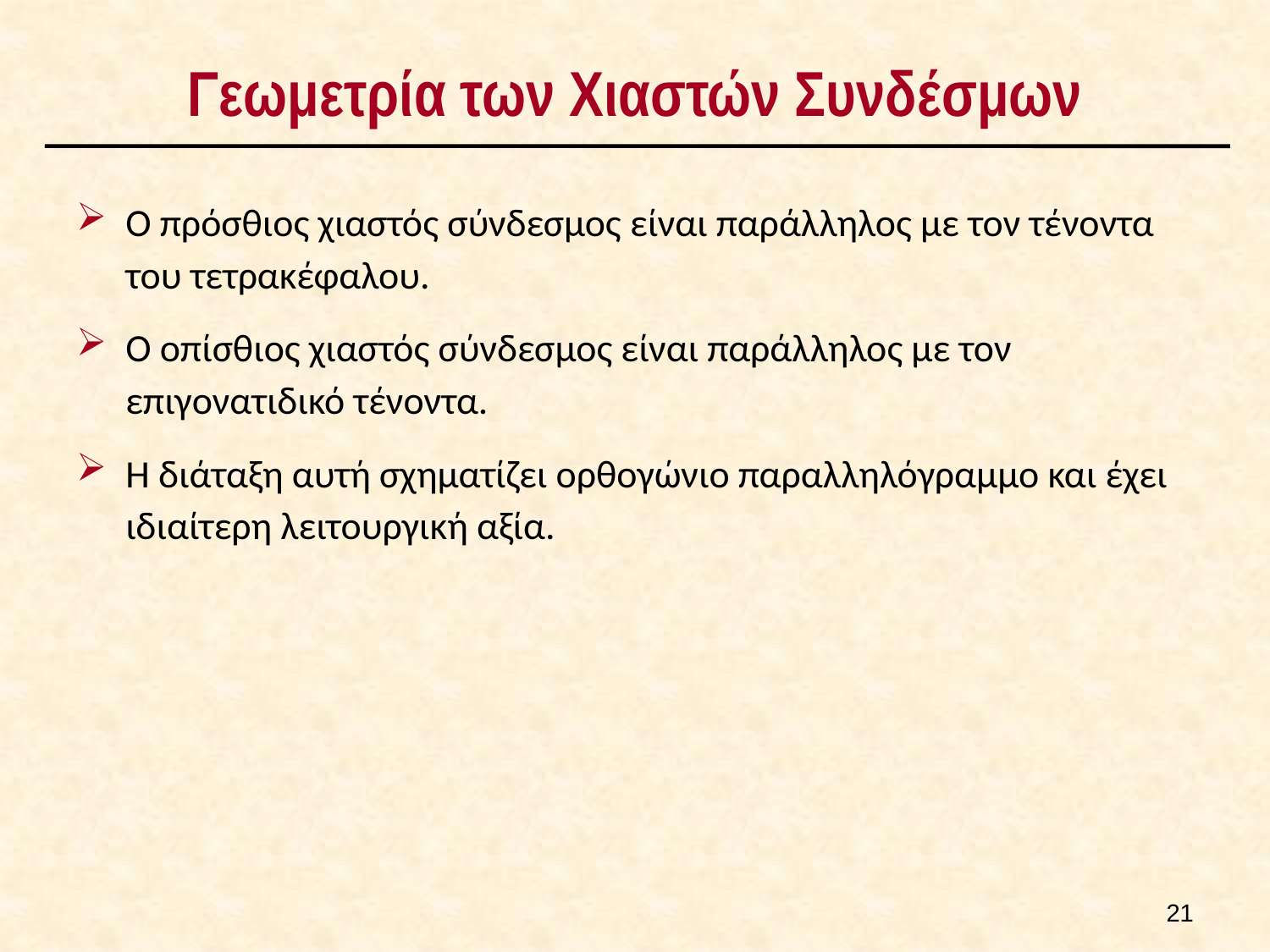

# Γεωμετρία των Χιαστών Συνδέσμων
Ο πρόσθιος χιαστός σύνδεσμος είναι παράλληλος με τον τένοντα του τετρακέφαλου.
Ο οπίσθιος χιαστός σύνδεσμος είναι παράλληλος με τον επιγονατιδικό τένοντα.
Η διάταξη αυτή σχηματίζει ορθογώνιο παραλληλόγραμμο και έχει ιδιαίτερη λειτουργική αξία.
21